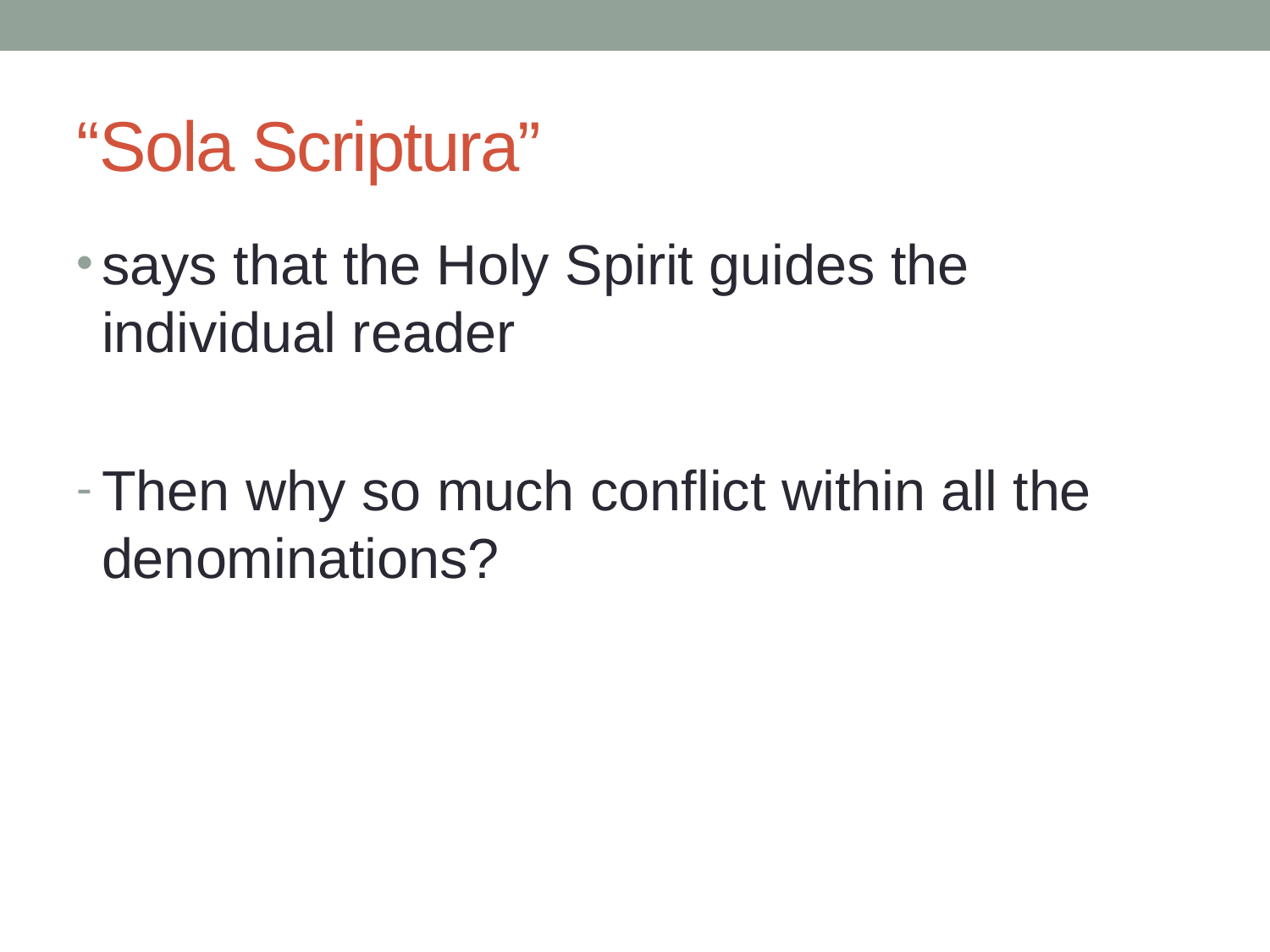

# “Sola Scriptura”
says that the Holy Spirit guides the individual reader

Then why so much conflict within all the denominations?